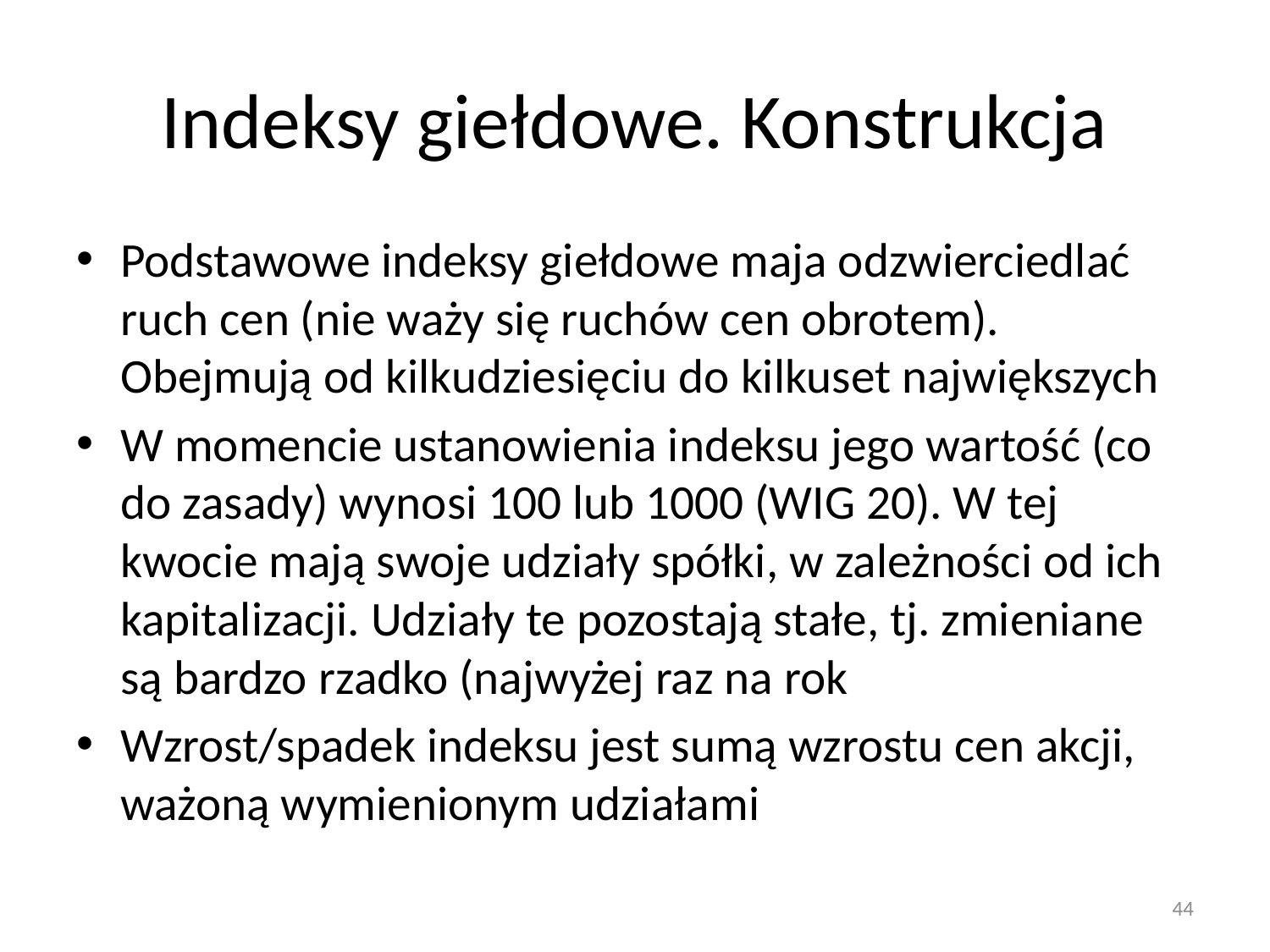

# Indeksy giełdowe. Konstrukcja
Podstawowe indeksy giełdowe maja odzwierciedlać ruch cen (nie waży się ruchów cen obrotem). Obejmują od kilkudziesięciu do kilkuset największych
W momencie ustanowienia indeksu jego wartość (co do zasady) wynosi 100 lub 1000 (WIG 20). W tej kwocie mają swoje udziały spółki, w zależności od ich kapitalizacji. Udziały te pozostają stałe, tj. zmieniane są bardzo rzadko (najwyżej raz na rok
Wzrost/spadek indeksu jest sumą wzrostu cen akcji, ważoną wymienionym udziałami

44